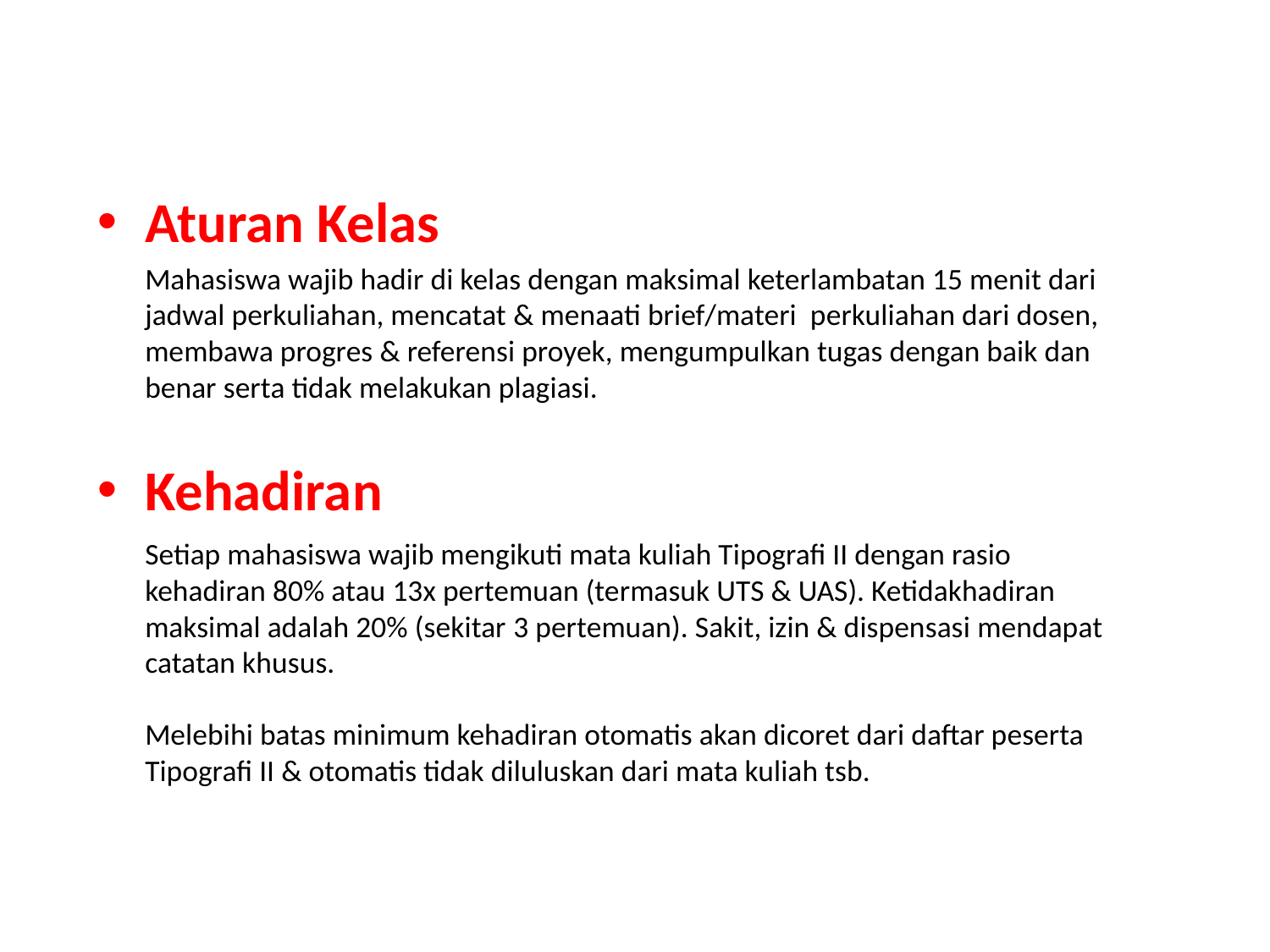

Aturan Kelas
	Mahasiswa wajib hadir di kelas dengan maksimal keterlambatan 15 menit dari jadwal perkuliahan, mencatat & menaati brief/materi  perkuliahan dari dosen, membawa progres & referensi proyek, mengumpulkan tugas dengan baik dan benar serta tidak melakukan plagiasi.

Kehadiran
	Setiap mahasiswa wajib mengikuti mata kuliah Tipografi II dengan rasio kehadiran 80% atau 13x pertemuan (termasuk UTS & UAS). Ketidakhadiran  maksimal adalah 20% (sekitar 3 pertemuan). Sakit, izin & dispensasi mendapat catatan khusus.
Melebihi batas minimum kehadiran otomatis akan dicoret dari daftar peserta Tipografi II & otomatis tidak diluluskan dari mata kuliah tsb.